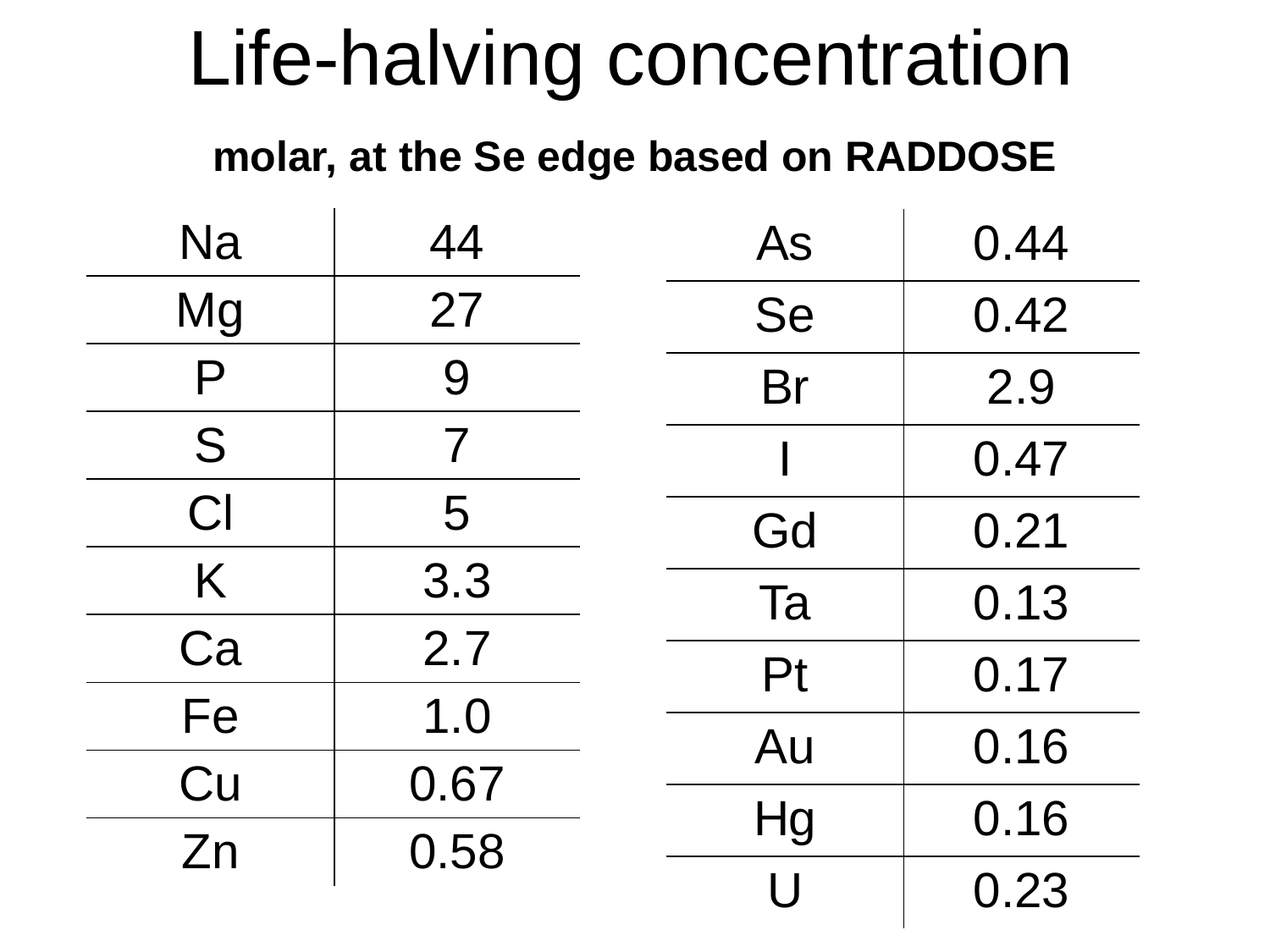

# Life-halving concentration
molar, at the Se edge based on RADDOSE
| Na | 44 |
| --- | --- |
| Mg | 27 |
| P | 9 |
| S | 7 |
| Cl | 5 |
| K | 3.3 |
| Ca | 2.7 |
| Fe | 1.0 |
| Cu | 0.67 |
| Zn | 0.58 |
| As | 0.44 |
| --- | --- |
| Se | 0.42 |
| Br | 2.9 |
| I | 0.47 |
| Gd | 0.21 |
| Ta | 0.13 |
| Pt | 0.17 |
| Au | 0.16 |
| Hg | 0.16 |
| U | 0.23 |